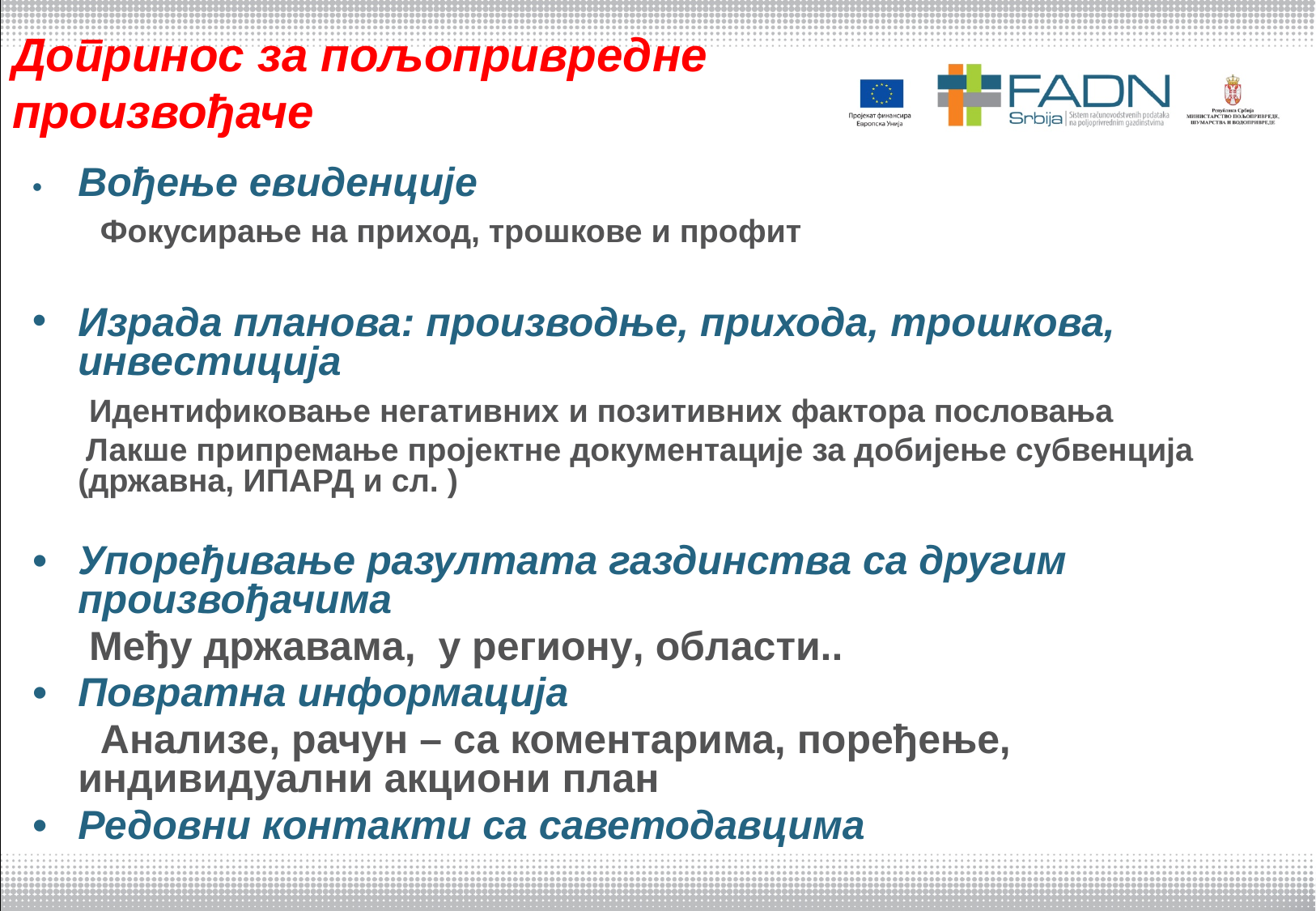

# Допринос за пољопривредне произвођаче
•	Вођење евиденције
      Фокусирање на приход, трошкове и профит

Израда планова: производње, прихода, трошкова, инвестиција
     Идентификовање негативних и позитивних фактора пословања
      Лакше припремање пројектне документације за добијење субвенција (државна, ИПАРД и сл. )

•	Упоређивање разултата газдинства са другим произвођачима
     Међу државама,  у региону, области..
•	Повратна информација
      Анализе, рачун – са коментарима, поређење, индивидуални акциони план
•	Редовни контакти са саветодавцима